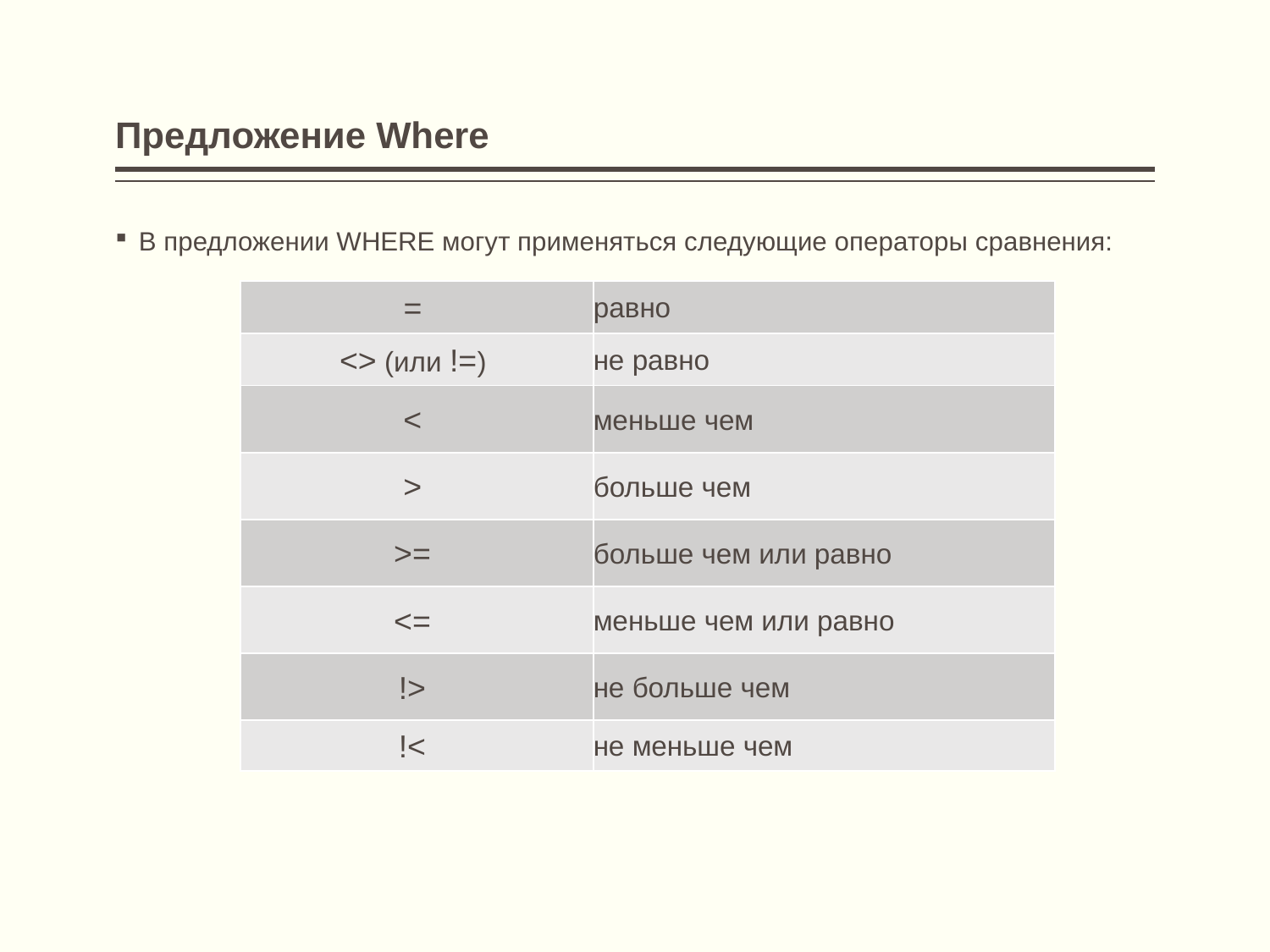

# Предложение Where
В предложении WHERE могут применяться следующие операторы сравнения:

| = | равно |
| --- | --- |
| <> (или !=) | не равно |
| < | меньше чем |
| > | больше чем |
| >= | больше чем или равно |
| <= | меньше чем или равно |
| !> | не больше чем |
| !< | не меньше чем |